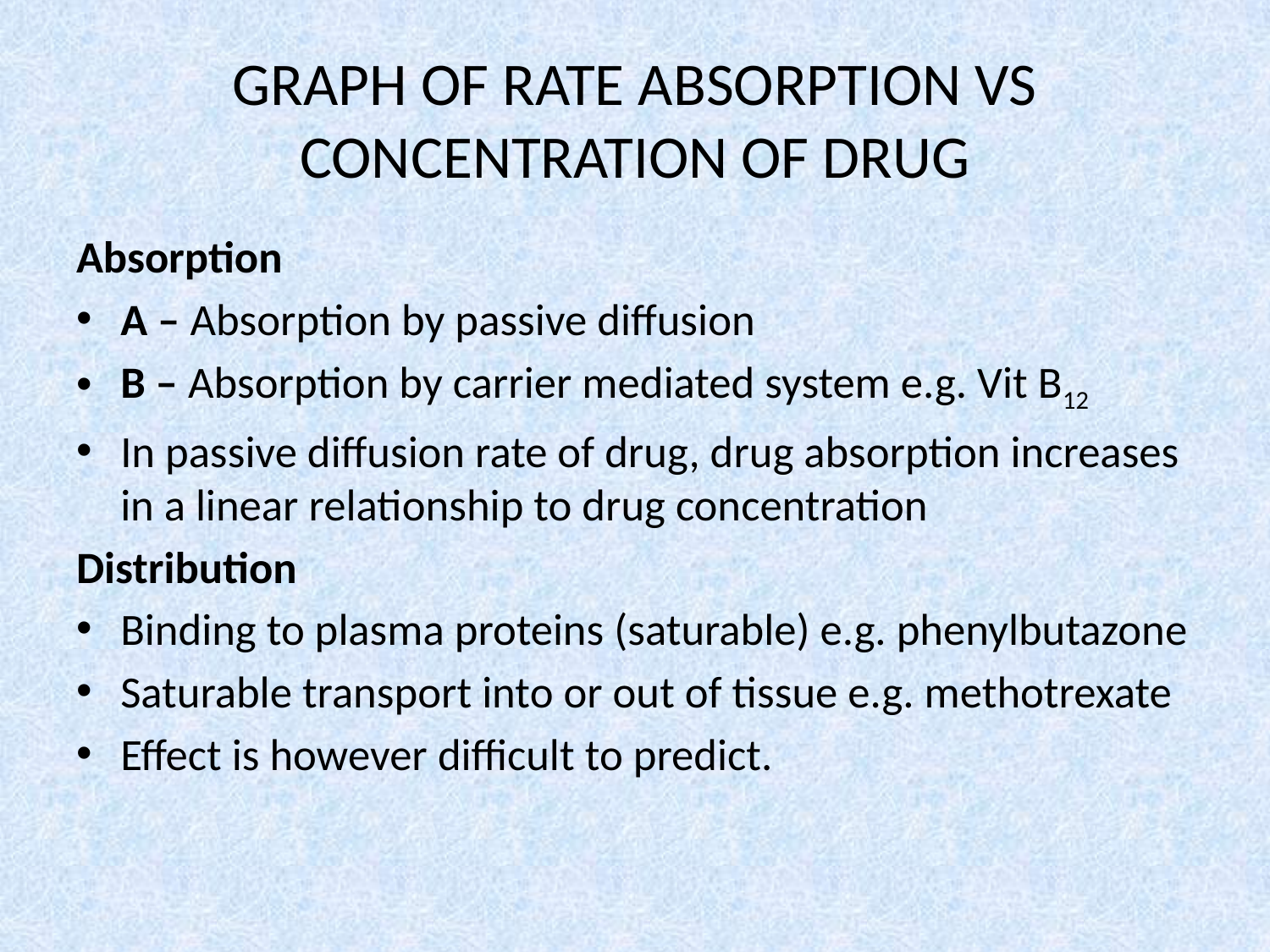

# GRAPH OF RATE ABSORPTION VS CONCENTRATION OF DRUG
Absorption
A – Absorption by passive diffusion
B – Absorption by carrier mediated system e.g. Vit B12
In passive diffusion rate of drug, drug absorption increases in a linear relationship to drug concentration
Distribution
Binding to plasma proteins (saturable) e.g. phenylbutazone
Saturable transport into or out of tissue e.g. methotrexate
Effect is however difficult to predict.